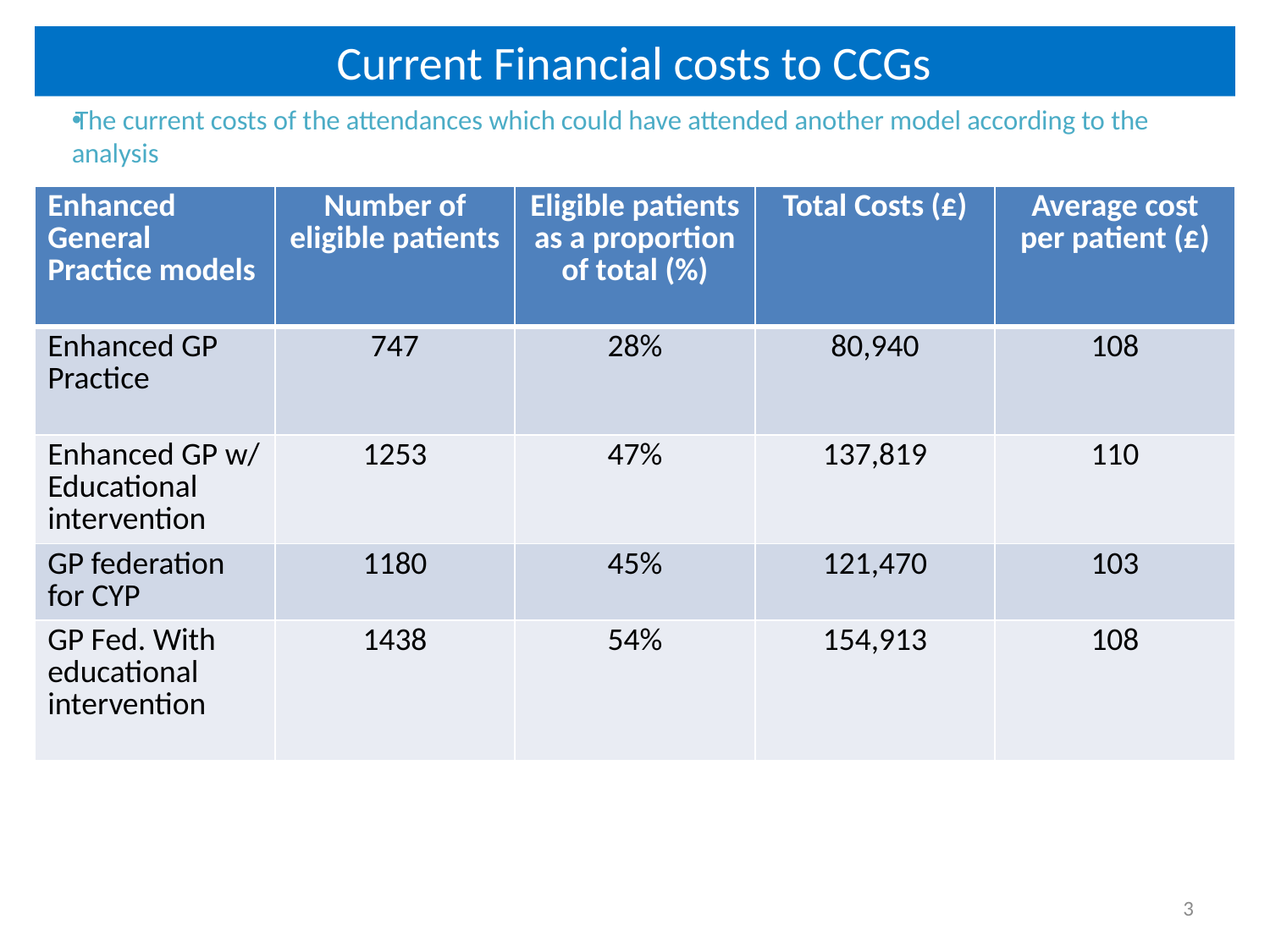

# Current Financial costs to CCGs
The current costs of the attendances which could have attended another model according to the analysis

| Enhanced General Practice models | Number of eligible patients | Eligible patients as a proportion of total (%) | Total Costs (£) | Average cost per patient (£) |
| --- | --- | --- | --- | --- |
| Enhanced GP Practice | 747 | 28% | 80,940 | 108 |
| Enhanced GP w/ Educational intervention | 1253 | 47% | 137,819 | 110 |
| GP federation for CYP | 1180 | 45% | 121,470 | 103 |
| GP Fed. With educational intervention | 1438 | 54% | 154,913 | 108 |
3